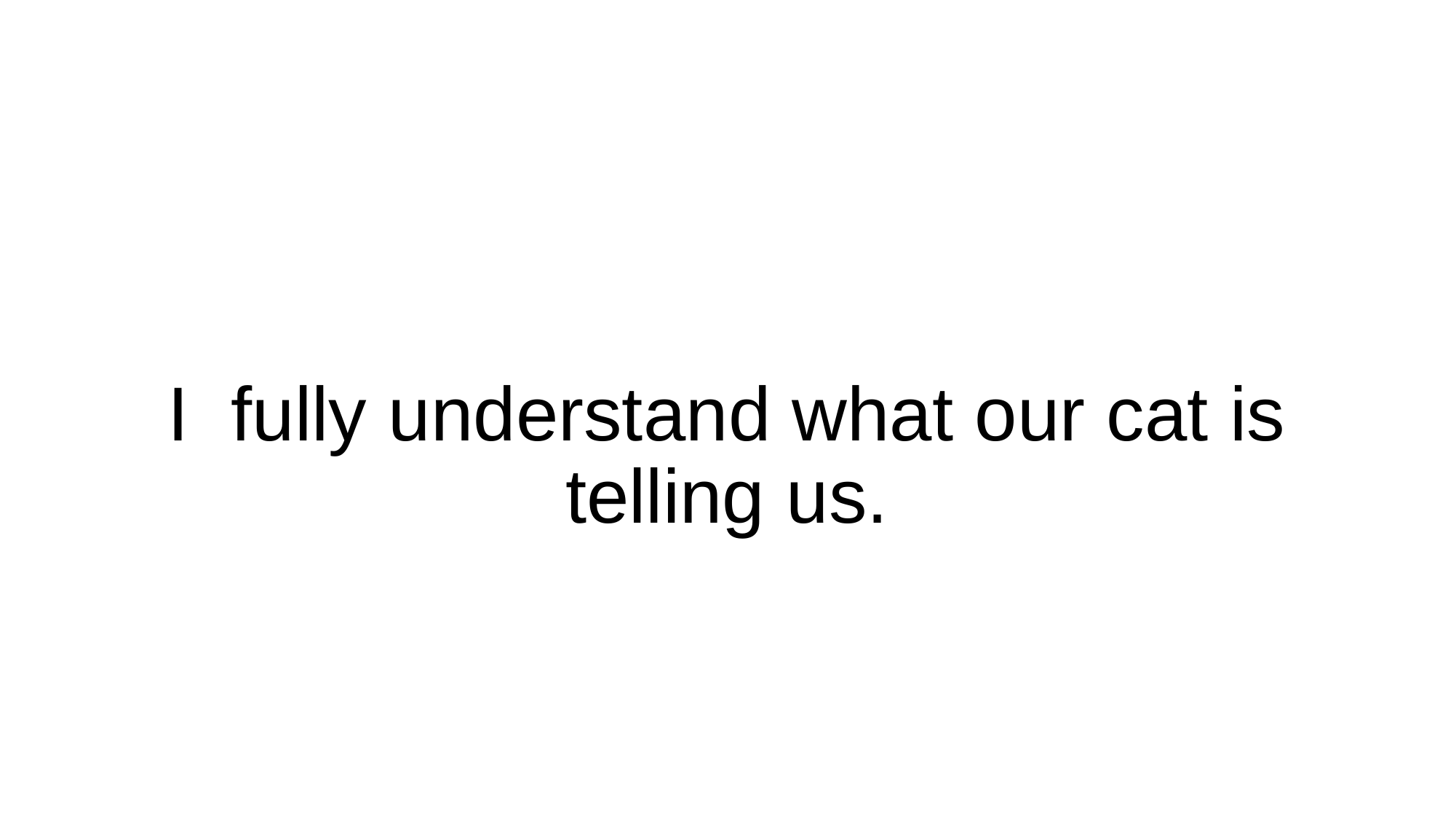

# I  fully understand what our cat is telling us.